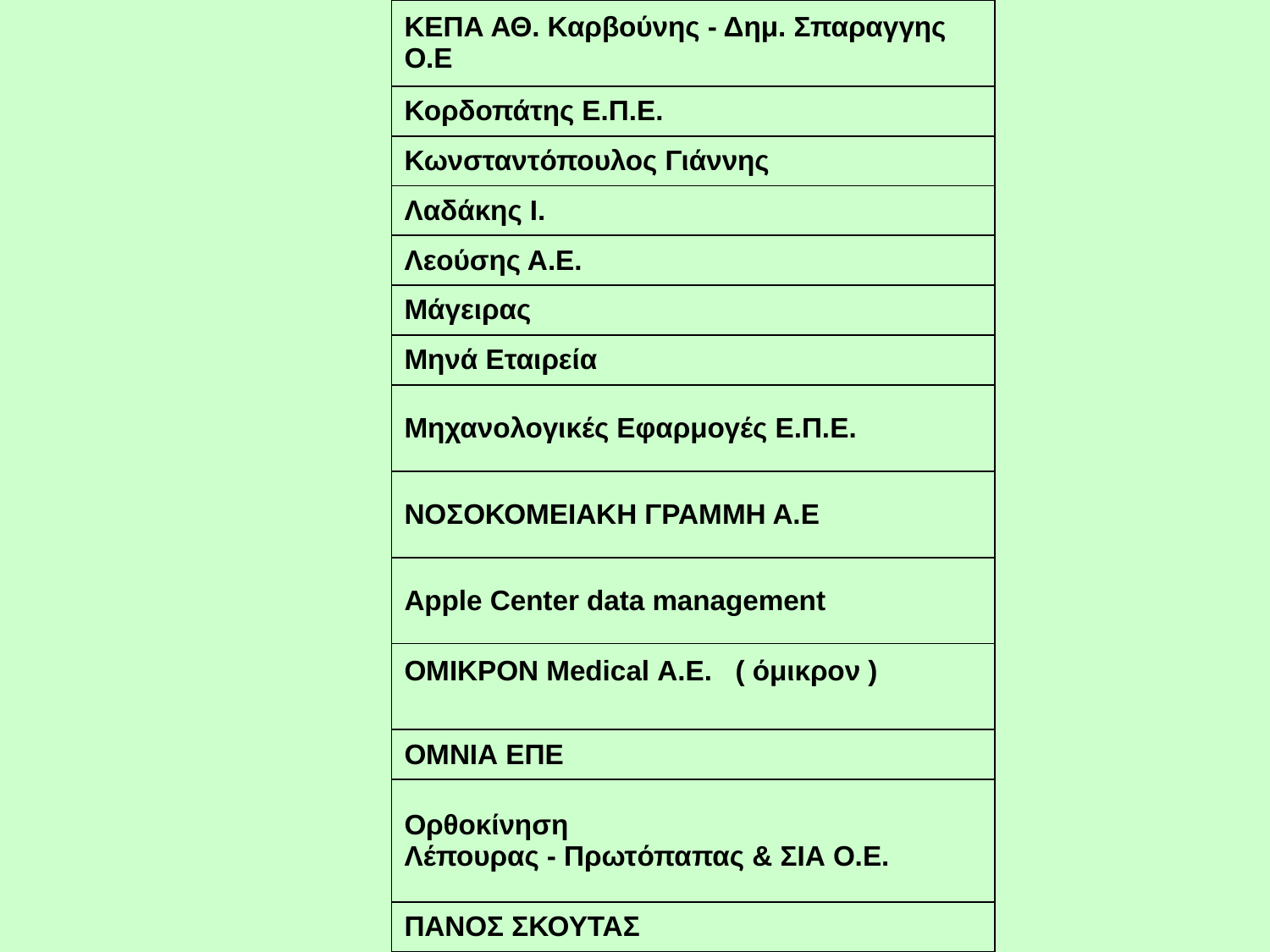

| ΚΕΠΑ ΑΘ. Καρβούνης - Δημ. Σπαραγγης Ο.Ε |
| --- |
| Κορδοπάτης Ε.Π.Ε. |
| Κωνσταντόπουλος Γιάννης |
| Λαδάκης Ι. |
| Λεούσης Α.Ε. |
| Μάγειρας |
| Μηνά Εταιρεία |
| Μηχανολογικές Εφαρμογές Ε.Π.Ε. |
| ΝΟΣΟΚΟΜΕΙΑΚΗ ΓΡΑΜΜΗ Α.Ε |
| Apple Center data management |
| ΟΜΙΚΡΟΝ Medical Α.Ε. ( όμικρον ) |
| ΟΜΝΙΑ ΕΠΕ |
| Ορθοκίνηση Λέπουρας - Πρωτόπαπας & ΣΙΑ Ο.Ε. |
| ΠΑΝΟΣ ΣΚΟΥΤΑΣ |